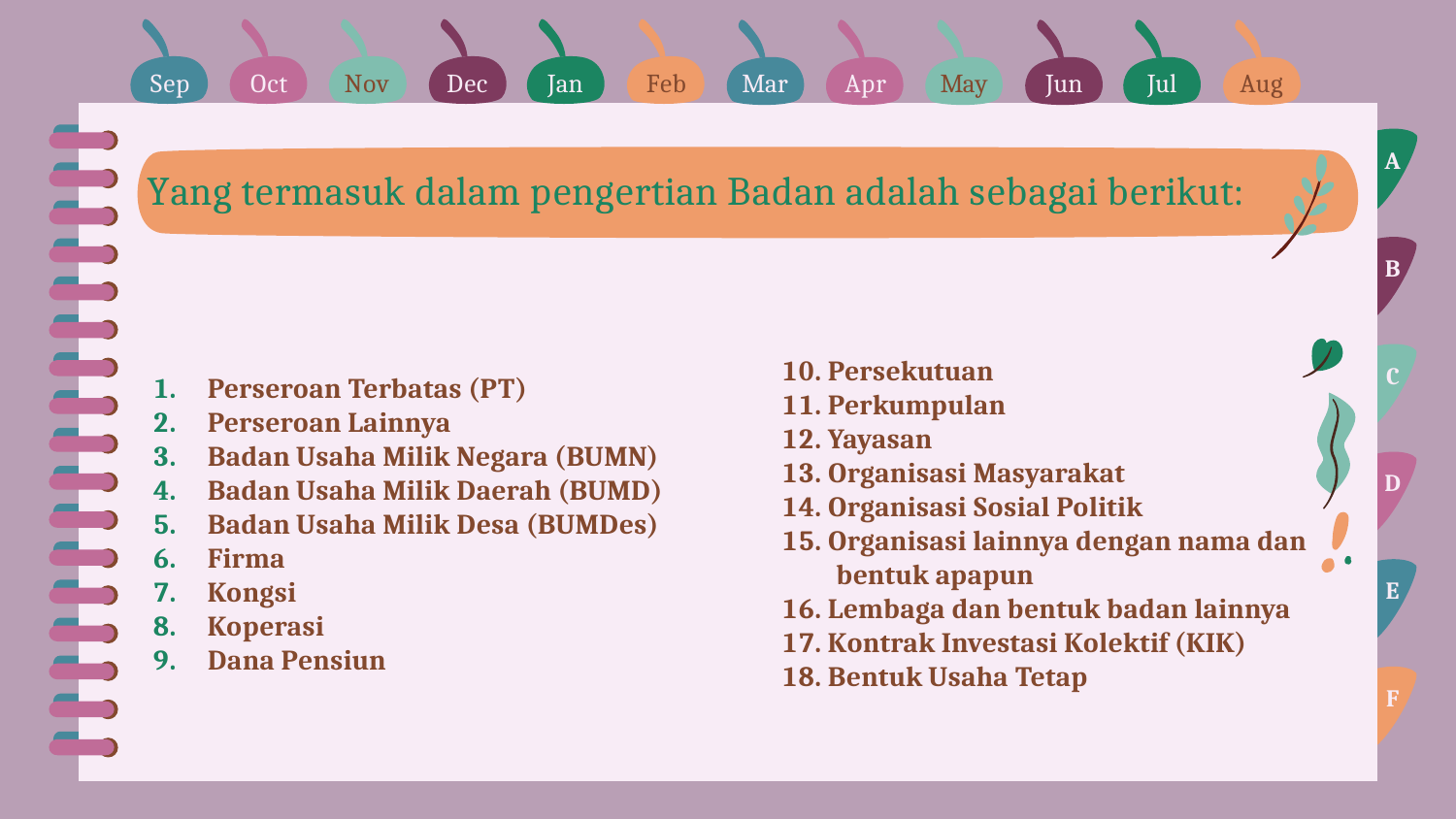

Sep
Oct
Nov
Dec
Jan
Feb
Mar
Apr
May
Jun
Jul
Aug

# Yang termasuk dalam pengertian Badan adalah sebagai berikut:
A

B
10. Persekutuan
11. Perkumpulan
12. Yayasan
13. Organisasi Masyarakat
14. Organisasi Sosial Politik
15. Organisasi lainnya dengan nama dan bentuk apapun
16. Lembaga dan bentuk badan lainnya
17. Kontrak Investasi Kolektif (KIK)
18. Bentuk Usaha Tetap
Perseroan Terbatas (PT)
Perseroan Lainnya
Badan Usaha Milik Negara (BUMN)
Badan Usaha Milik Daerah (BUMD)
Badan Usaha Milik Desa (BUMDes)
Firma
Kongsi
Koperasi
Dana Pensiun
C
D
E
F